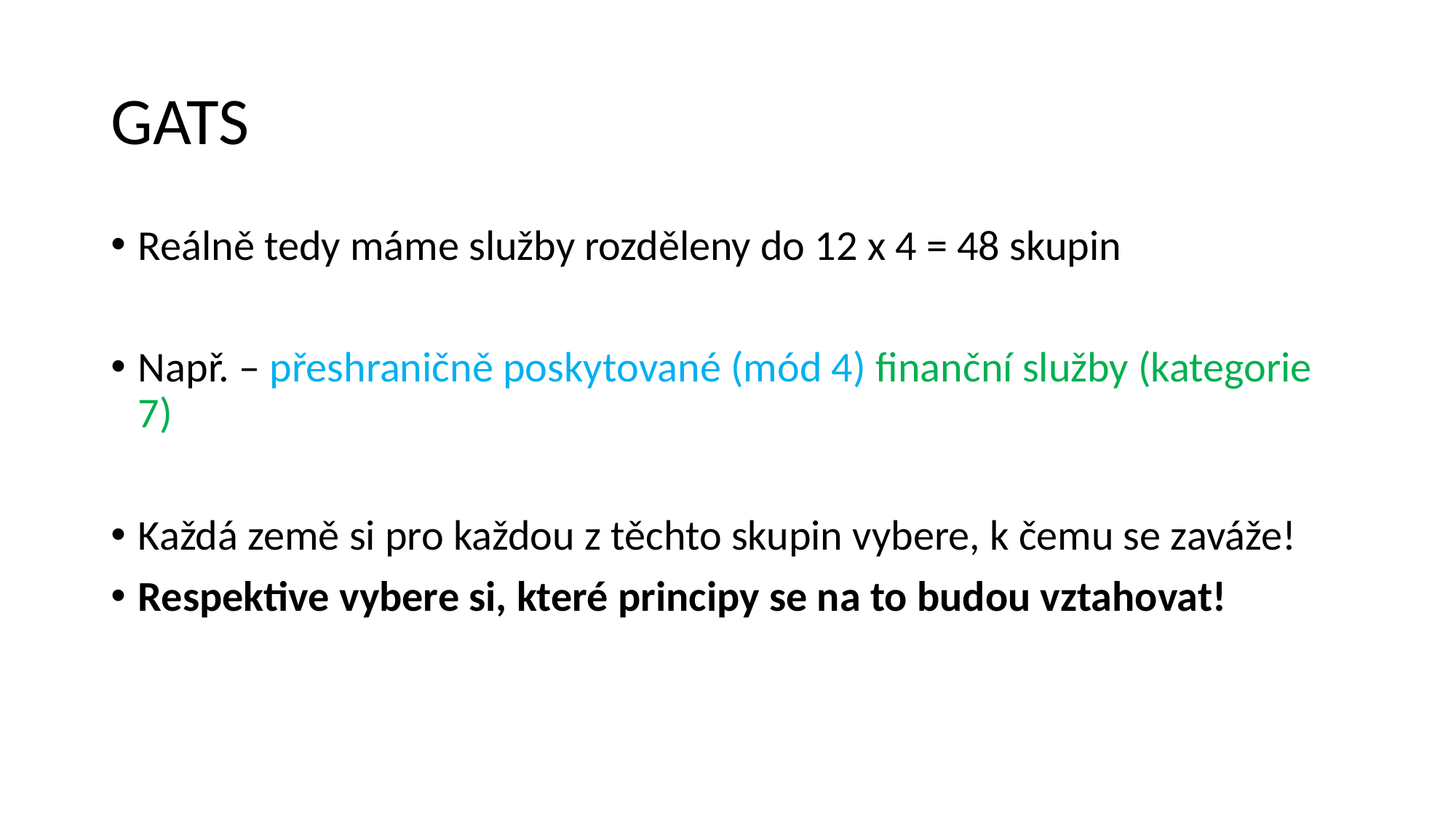

# GATS
Reálně tedy máme služby rozděleny do 12 x 4 = 48 skupin

Např. – přeshraničně poskytované (mód 4) finanční služby (kategorie 7)

Každá země si pro každou z těchto skupin vybere, k čemu se zaváže!
Respektive vybere si, které principy se na to budou vztahovat!